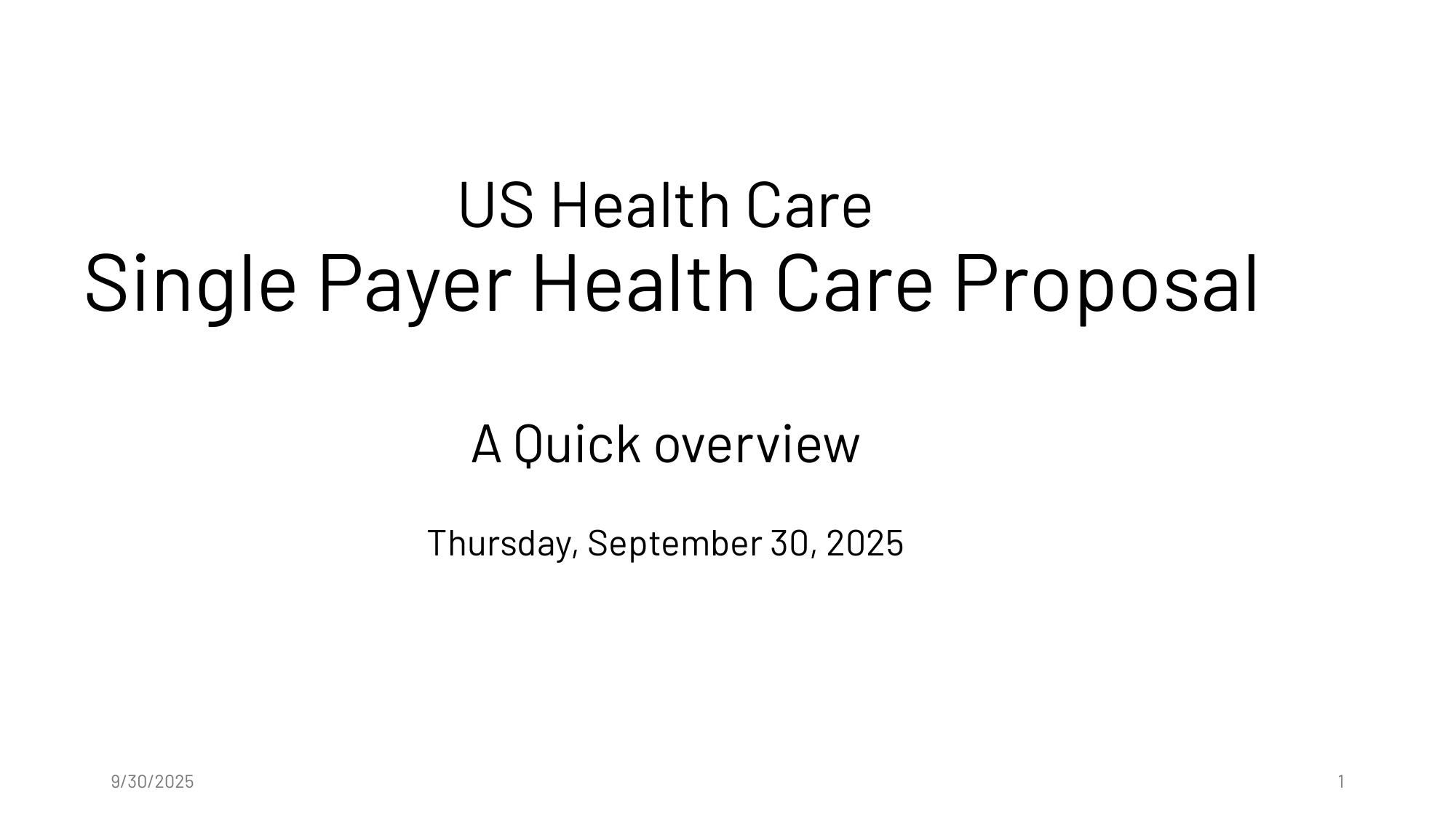

# US Health Care Single Payer Health Care Proposal A Quick overview
Thursday, September 30, 2025
9/30/2025
1